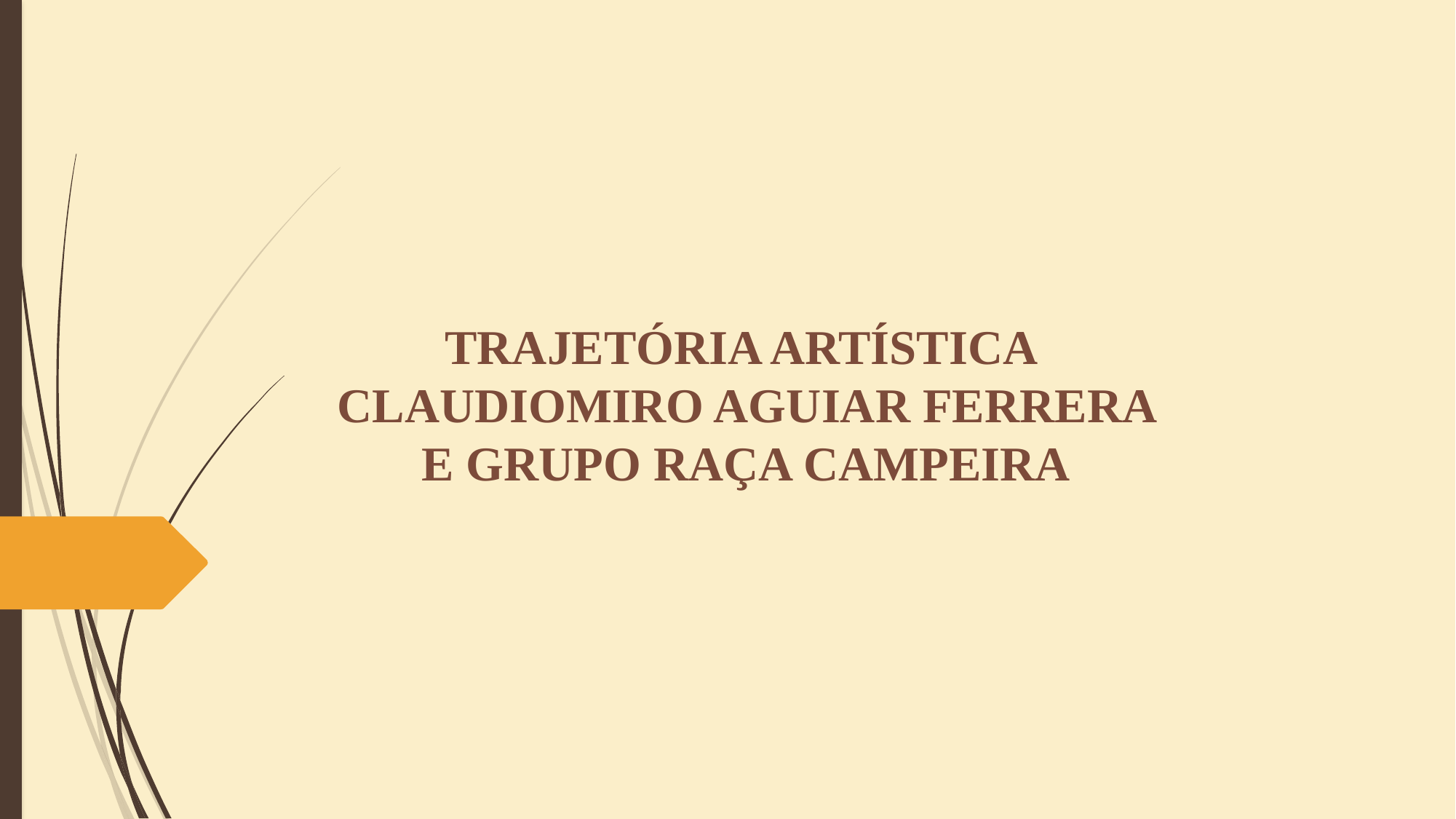

# TRAJETÓRIA ARTÍSTICA  CLAUDIOMIRO AGUIAR FERRERA E GRUPO RAÇA CAMPEIRA